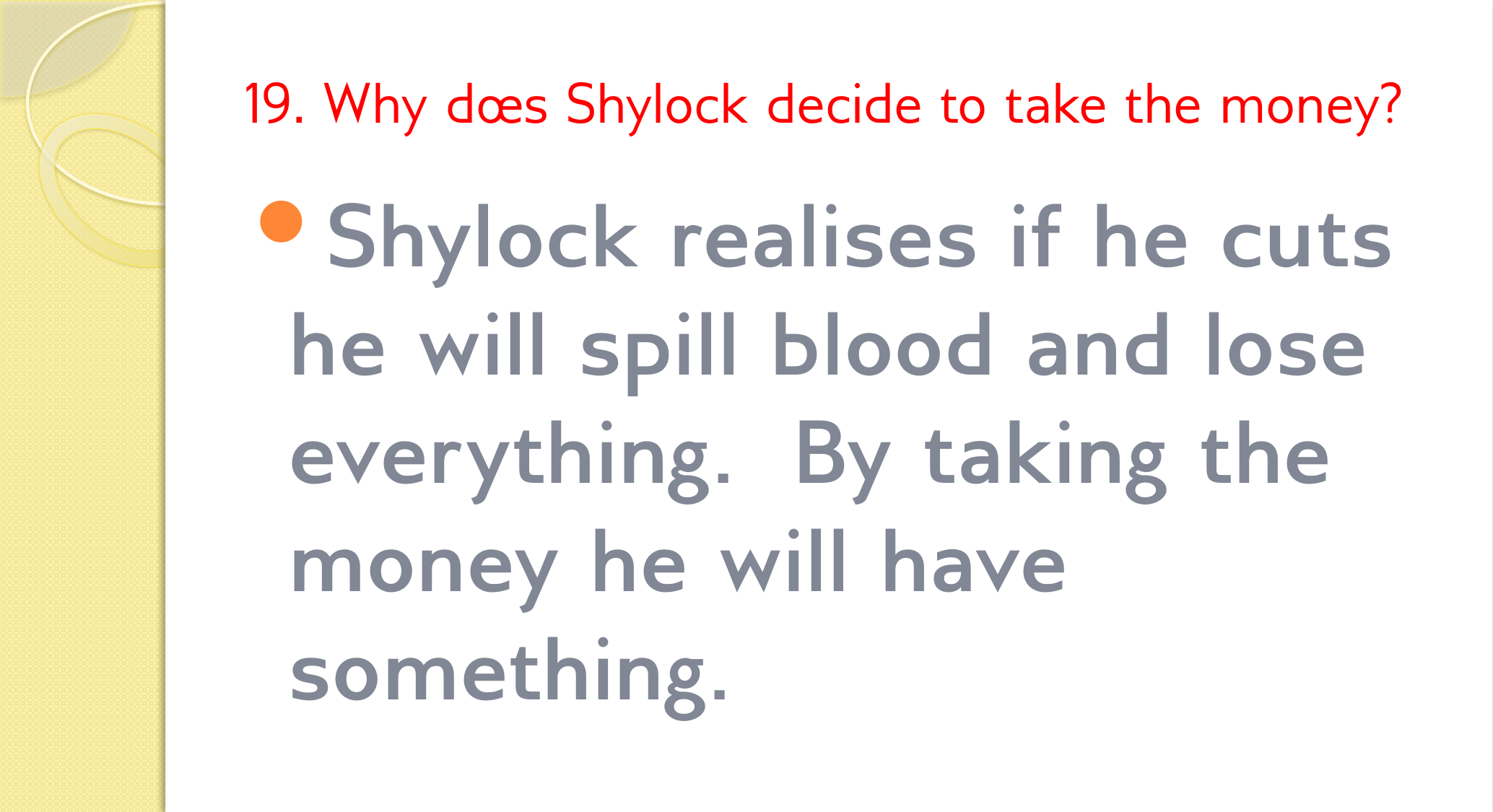

# 19. Why does Shylock decide to take the money?
Shylock realises if he cuts he will spill blood and lose everything.  By taking the money he will have something.